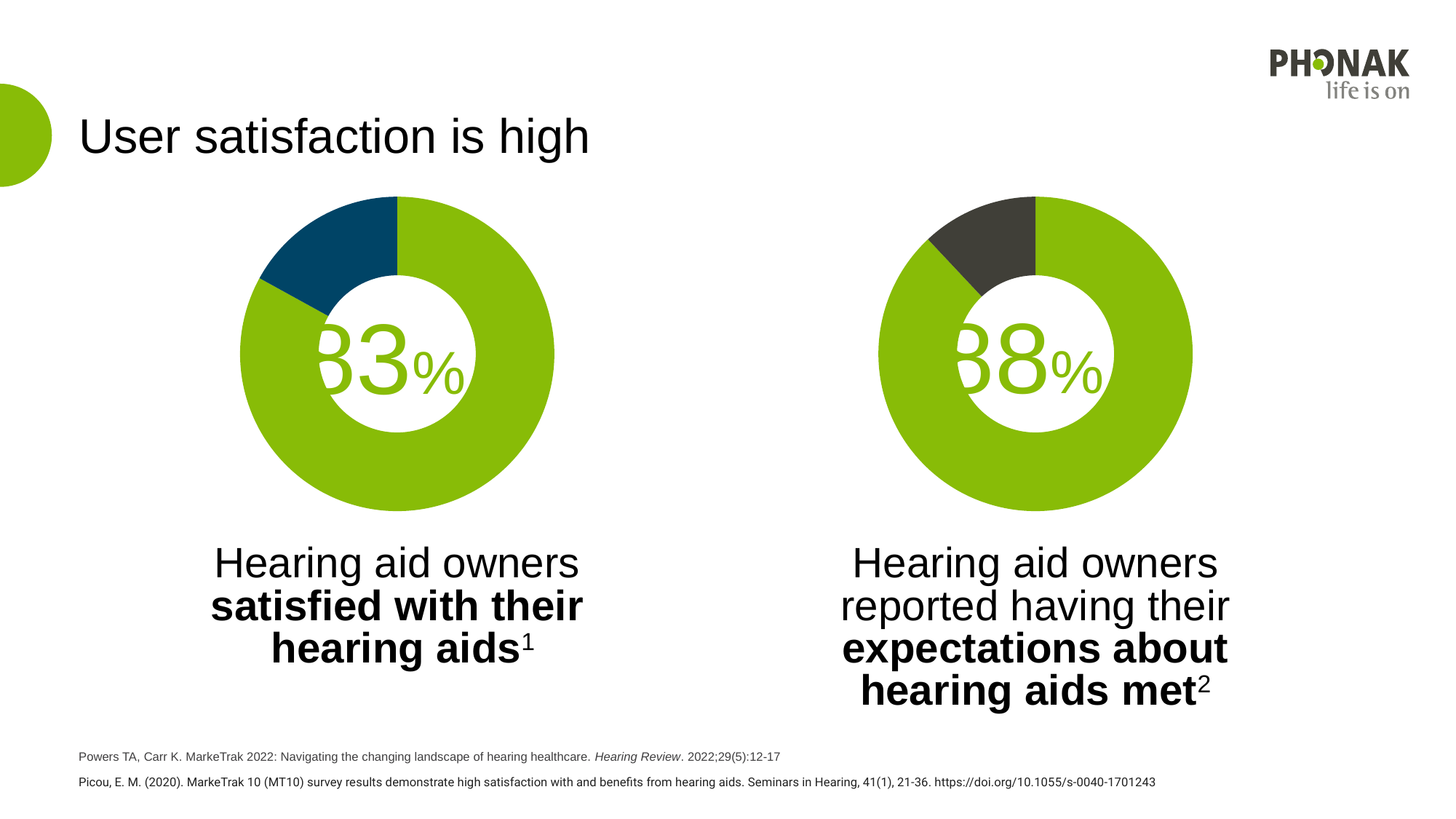

# User satisfaction is high

### Chart

| Category | Sales |
|---|---|
| 1st Qtr | 83.0 |
| 2nd Qtr | 17.0 |
| 3rd Qtr | None |
| 4th Qtr | None |
83%
Hearing aid owners satisfied with their  hearing aids1

### Chart

| Category | Sales |
|---|---|
| 1st Qtr | 88.0 |
| 2nd Qtr | 12.0 |
88%
Hearing aid owners reported having their expectations about hearing aids met2
Powers TA, Carr K. MarkeTrak 2022: Navigating the changing landscape of hearing healthcare. Hearing Review. 2022;29(5):12-17
Picou, E. M. (2020). MarkeTrak 10 (MT10) survey results demonstrate high satisfaction with and benefits from hearing aids. Seminars in Hearing, 41(1), 21-36. https://doi.org/10.1055/s-0040-1701243